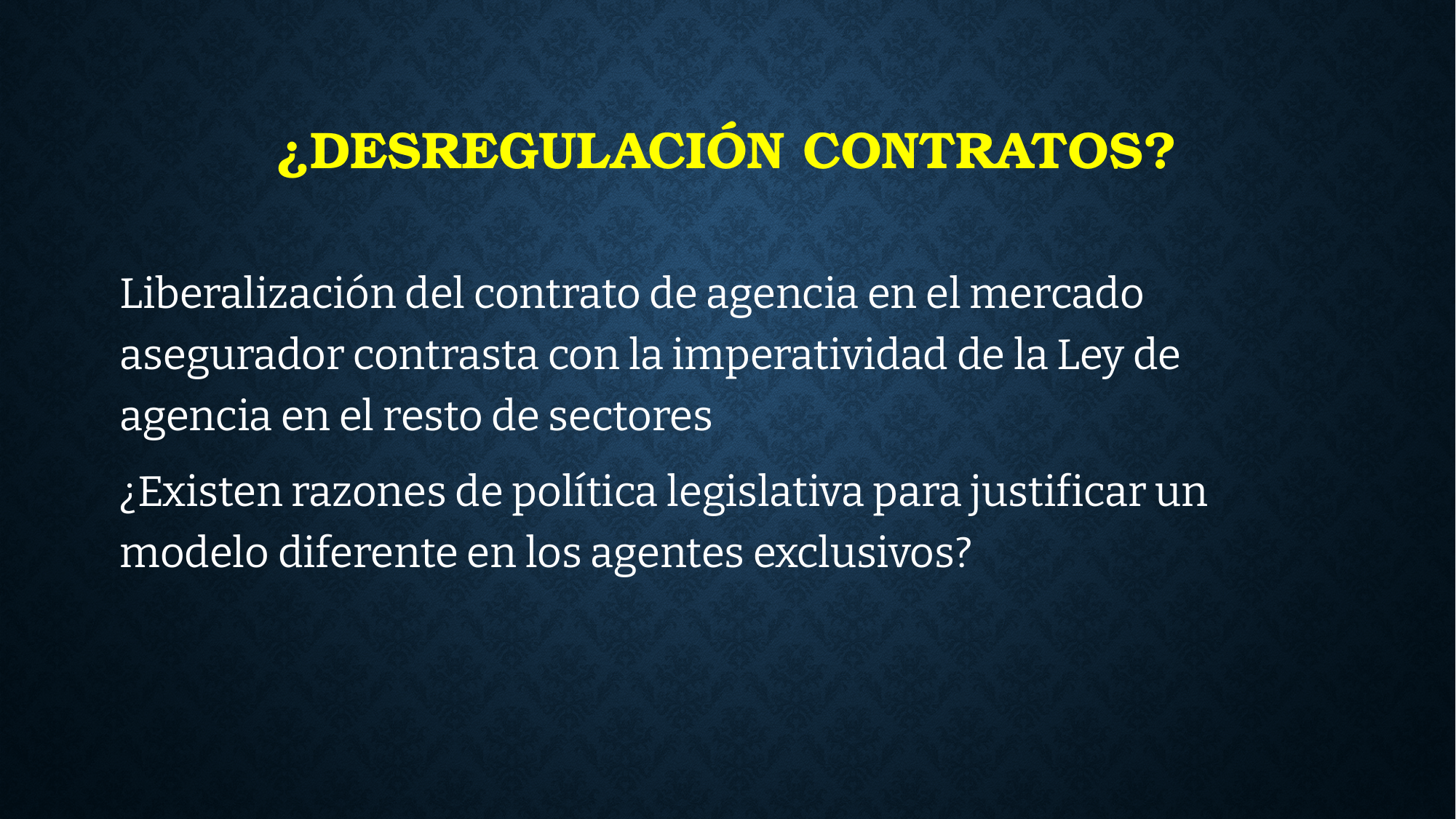

# ¿Desregulación contratos?
Liberalización del contrato de agencia en el mercado asegurador contrasta con la imperatividad de la Ley de agencia en el resto de sectores
¿Existen razones de política legislativa para justificar un modelo diferente en los agentes exclusivos?